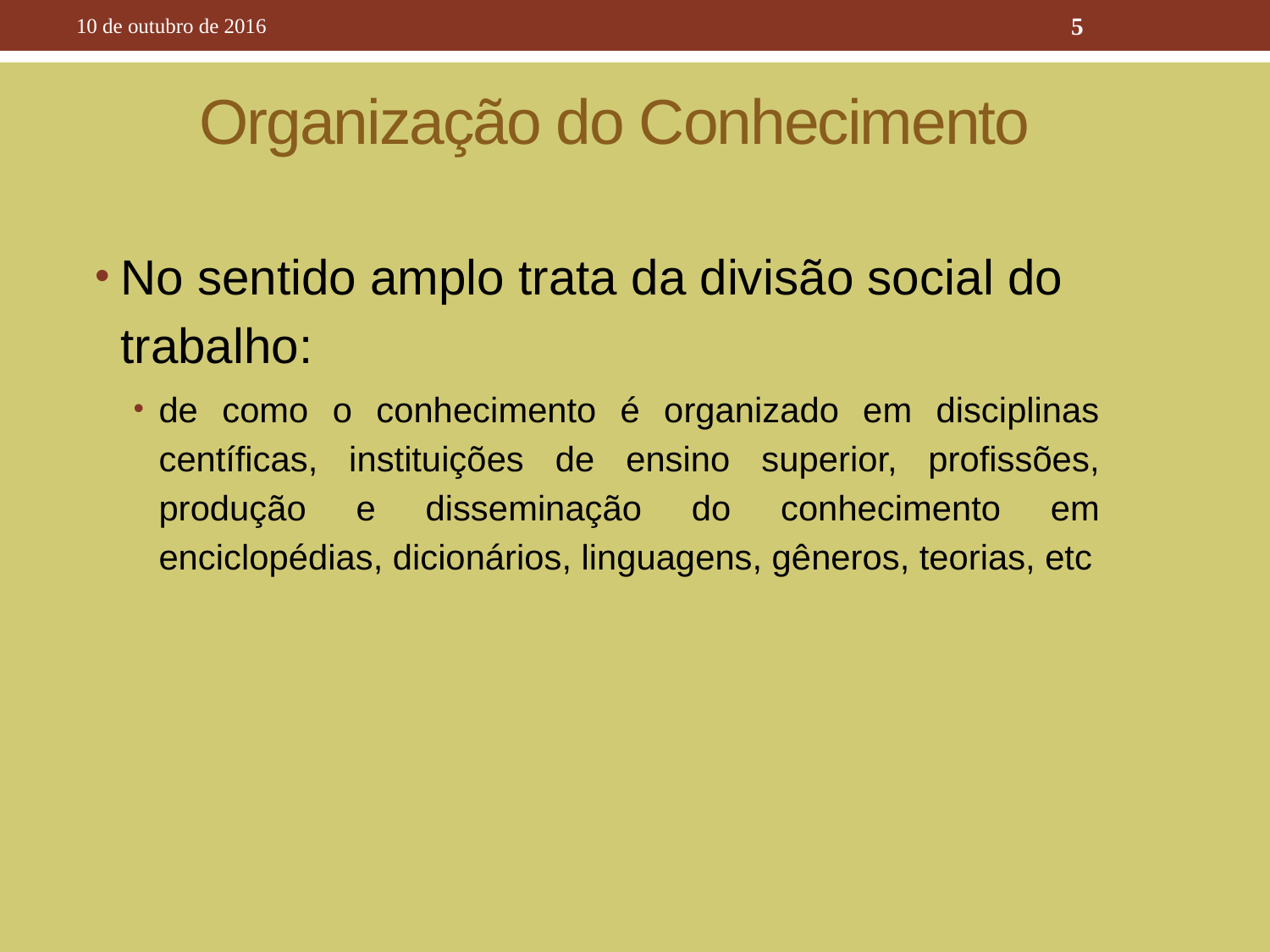

10 de outubro de 2016

5
# Organização do Conhecimento
No sentido amplo trata da divisão social do trabalho:
de como o conhecimento é organizado em disciplinas centíficas, instituições de ensino superior, profissões, produção e disseminação do conhecimento em enciclopédias, dicionários, linguagens, gêneros, teorias, etc